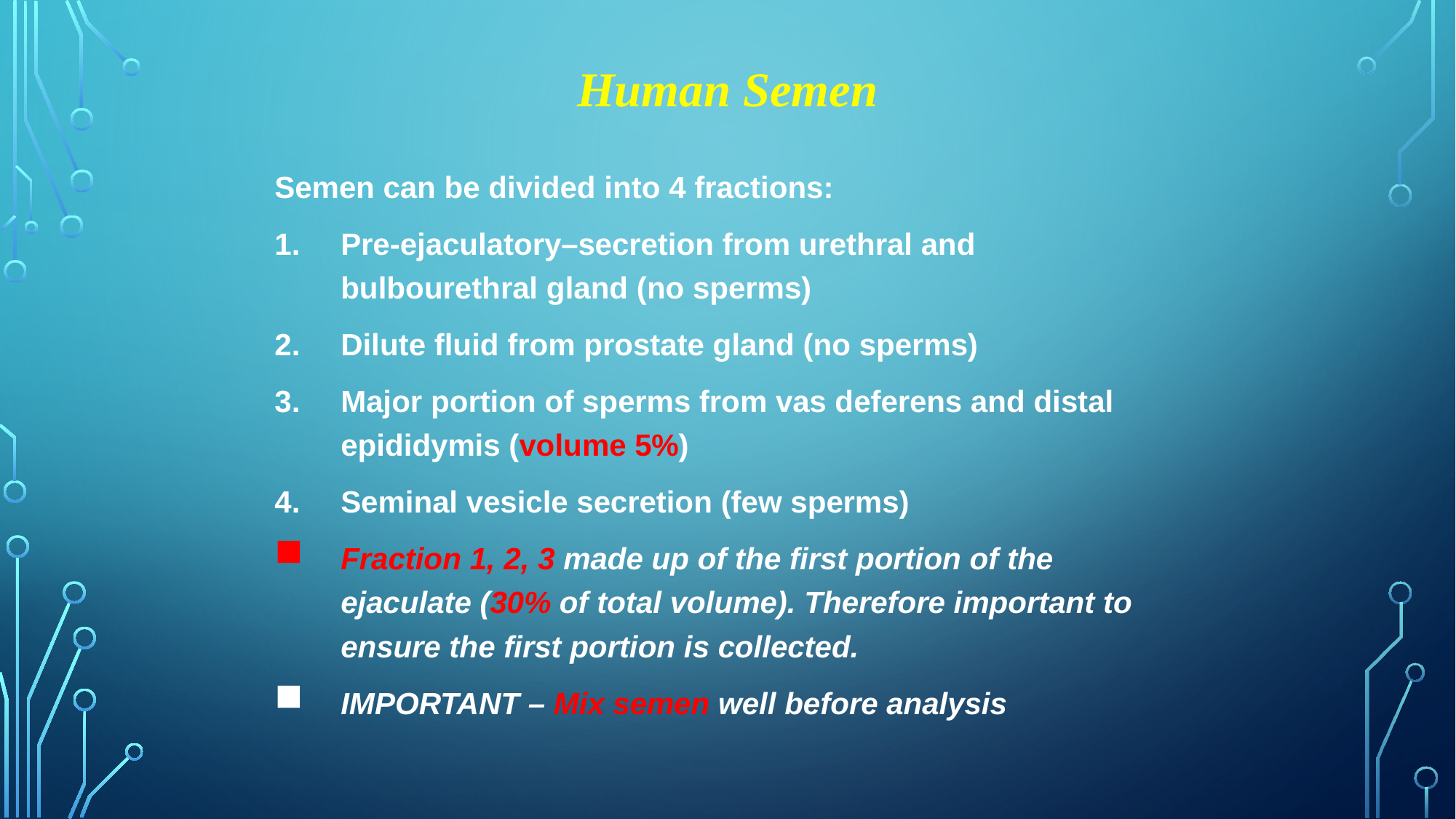

# Human Semen
Semen can be divided into 4 fractions:
Pre-ejaculatory–secretion from urethral and bulbourethral gland (no sperms)
Dilute fluid from prostate gland (no sperms)
Major portion of sperms from vas deferens and distal epididymis (volume 5%)
Seminal vesicle secretion (few sperms)
Fraction 1, 2, 3 made up of the first portion of the ejaculate (30% of total volume). Therefore important to ensure the first portion is collected.
IMPORTANT – Mix semen well before analysis